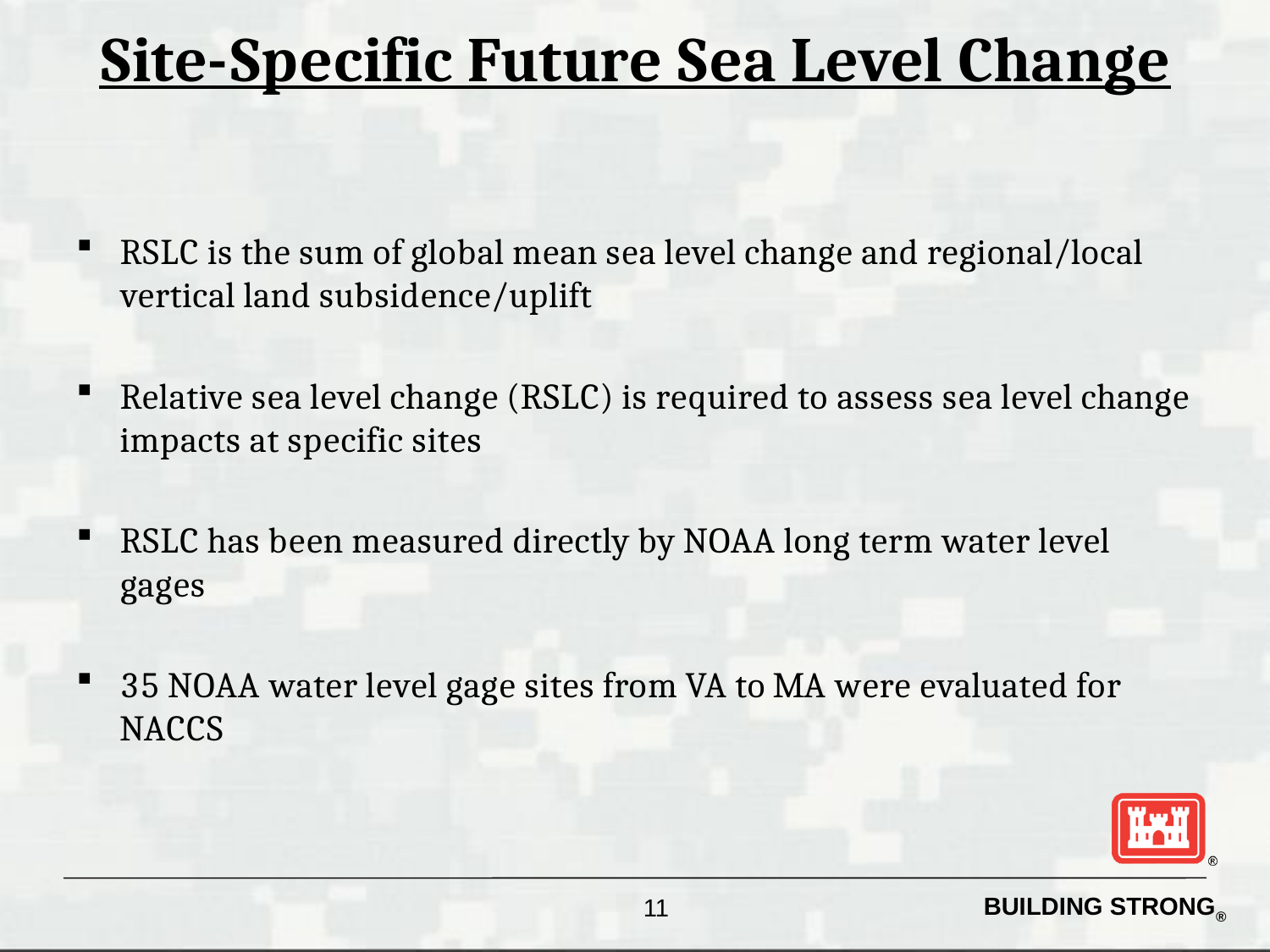

# Site-Specific Future Sea Level Change
RSLC is the sum of global mean sea level change and regional/local vertical land subsidence/uplift

Relative sea level change (RSLC) is required to assess sea level change impacts at specific sites

RSLC has been measured directly by NOAA long term water level gages

35 NOAA water level gage sites from VA to MA were evaluated for NACCS

11